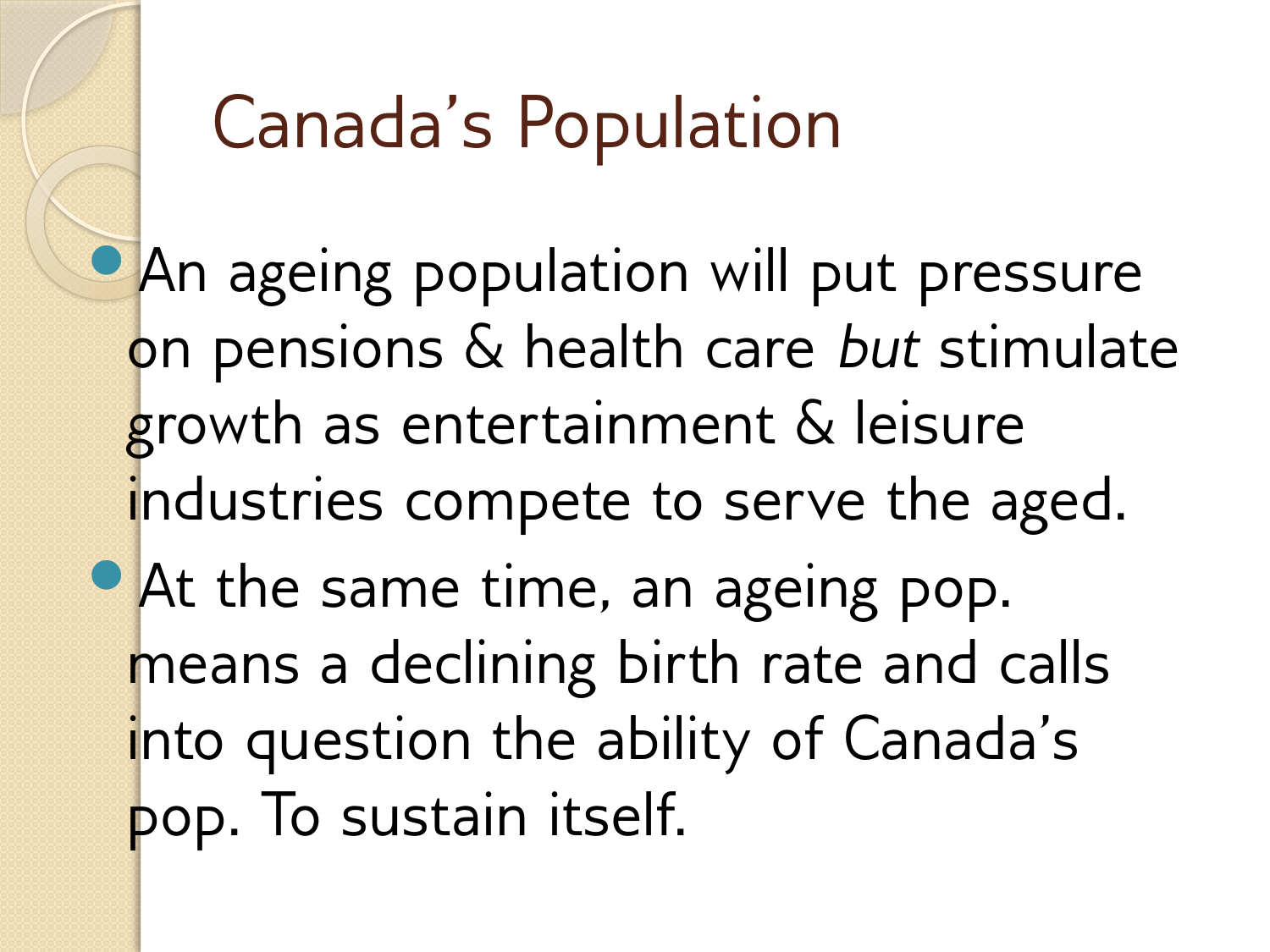

# Canada’s Population
An ageing population will put pressure on pensions & health care but stimulate growth as entertainment & leisure industries compete to serve the aged.
At the same time, an ageing pop. means a declining birth rate and calls into question the ability of Canada’s pop. To sustain itself.